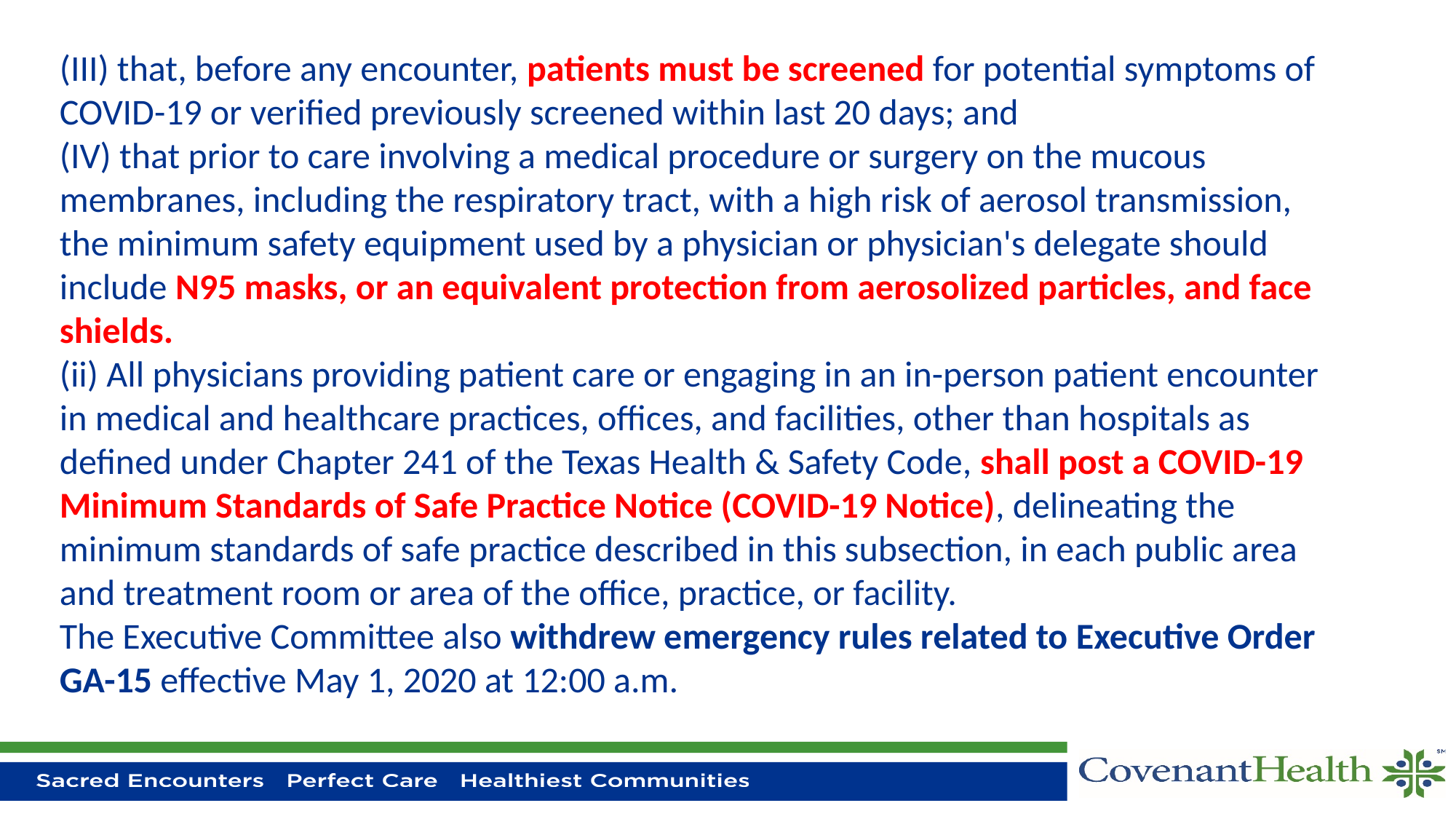

(III) that, before any encounter, patients must be screened for potential symptoms of COVID-19 or verified previously screened within last 20 days; and
(IV) that prior to care involving a medical procedure or surgery on the mucous membranes, including the respiratory tract, with a high risk of aerosol transmission, the minimum safety equipment used by a physician or physician's delegate should include N95 masks, or an equivalent protection from aerosolized particles, and face shields.
(ii) All physicians providing patient care or engaging in an in-person patient encounter in medical and healthcare practices, offices, and facilities, other than hospitals as defined under Chapter 241 of the Texas Health & Safety Code, shall post a COVID-19 Minimum Standards of Safe Practice Notice (COVID-19 Notice), delineating the minimum standards of safe practice described in this subsection, in each public area and treatment room or area of the office, practice, or facility.
The Executive Committee also withdrew emergency rules related to Executive Order GA-15 effective May 1, 2020 at 12:00 a.m.